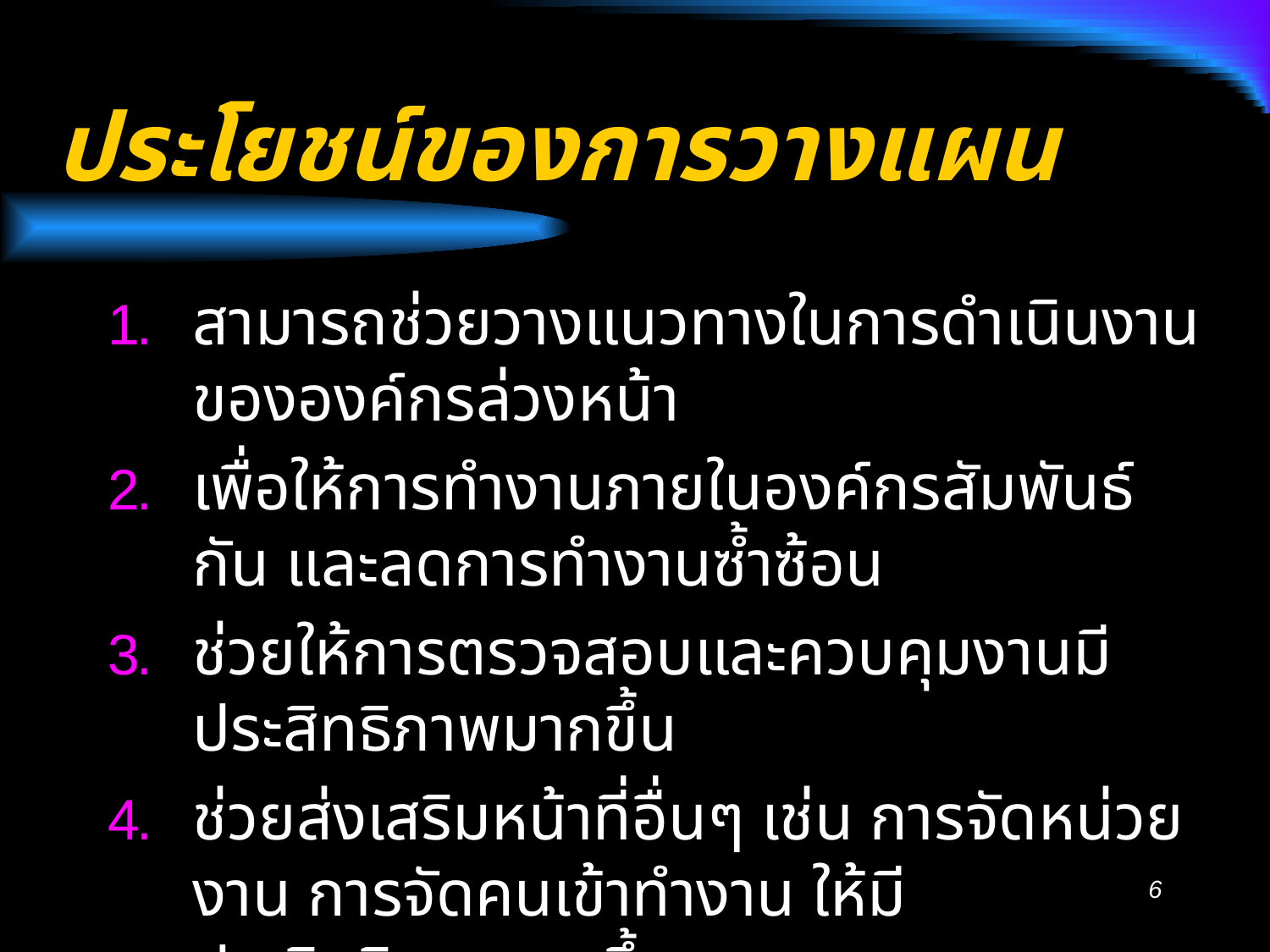

# ประโยชน์ของการวางแผน
สามารถช่วยวางแนวทางในการดำเนินงานขององค์กรล่วงหน้า
เพื่อให้การทำงานภายในองค์กรสัมพันธ์กัน และลดการทำงานซ้ำซ้อน
ช่วยให้การตรวจสอบและควบคุมงานมีประสิทธิภาพมากขึ้น
ช่วยส่งเสริมหน้าที่อื่นๆ เช่น การจัดหน่วยงาน การจัดคนเข้าทำงาน ให้มีประสิทธิภาพมากขึ้น
6